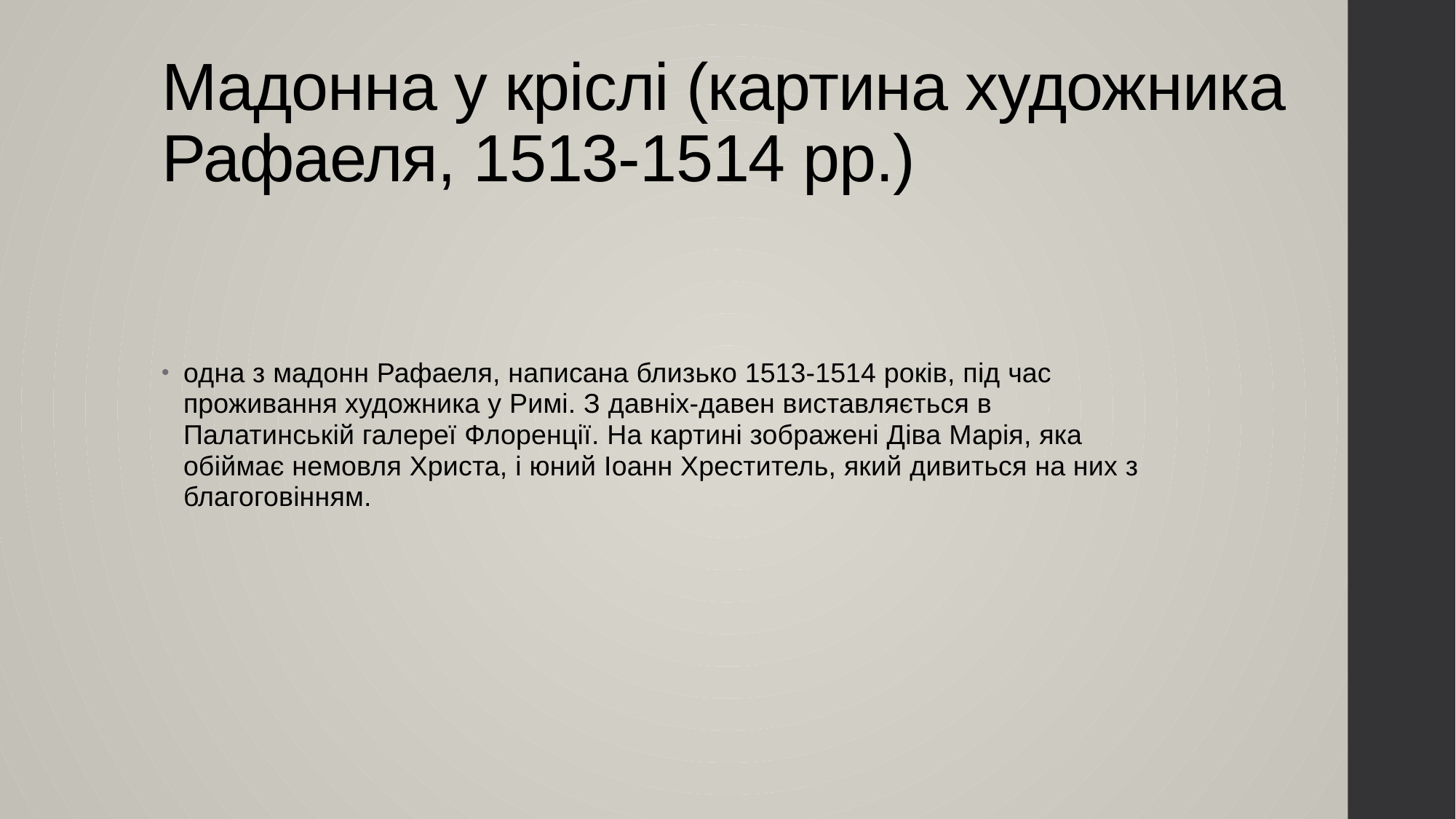

# Мадонна у кріслі (картина художника Рафаеля, 1513-1514 рр.)​
одна з мадонн Рафаеля, написана близько 1513-1514 років, під час проживання художника у Римі. З давніх-давен виставляється в Палатинській галереї Флоренції. На картині зображені Діва Марія, яка обіймає немовля Христа, і юний Іоанн Хреститель, який дивиться на них з благоговінням.